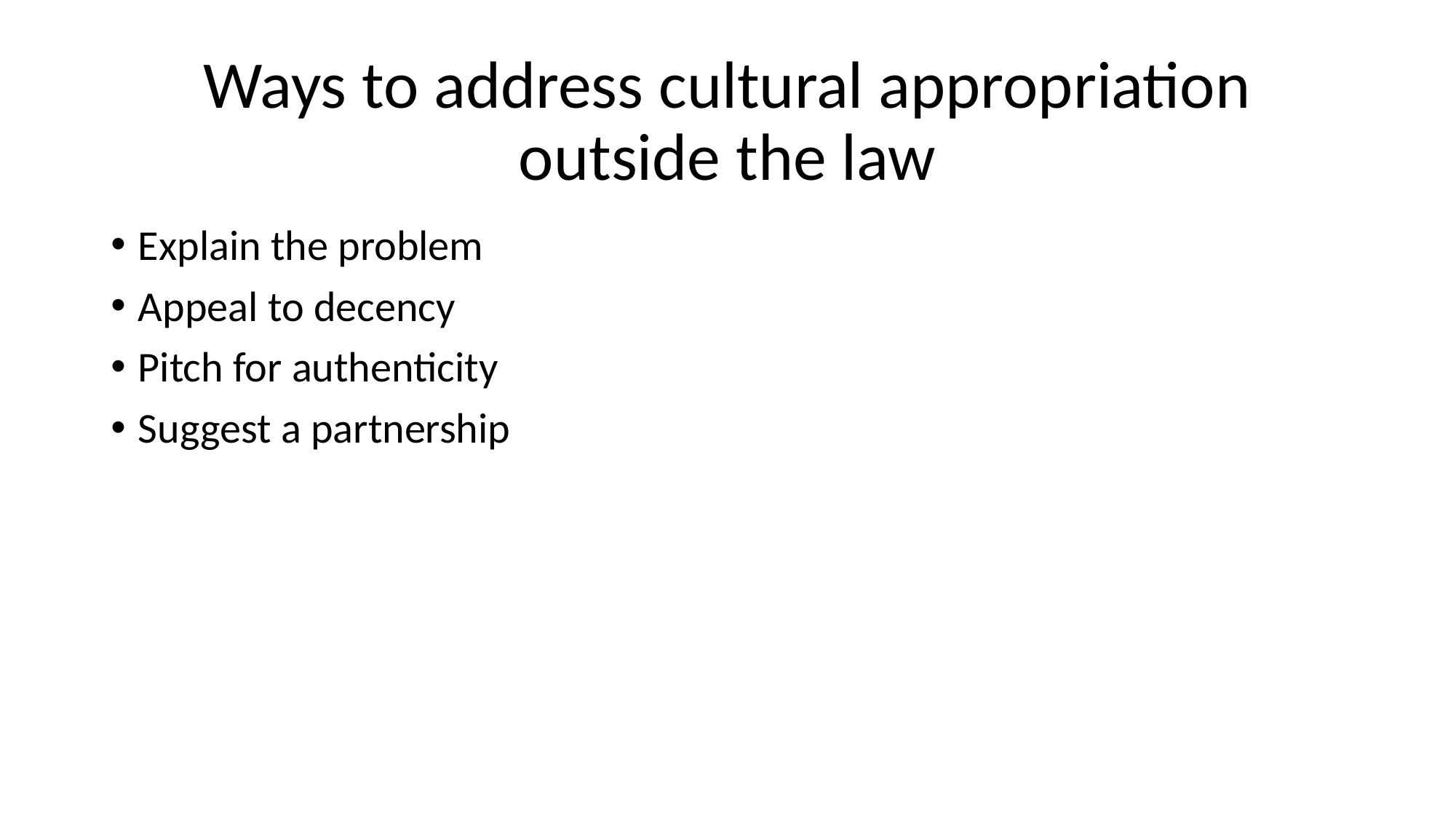

# Ways to address cultural appropriation outside the law
Explain the problem
Appeal to decency
Pitch for authenticity
Suggest a partnership